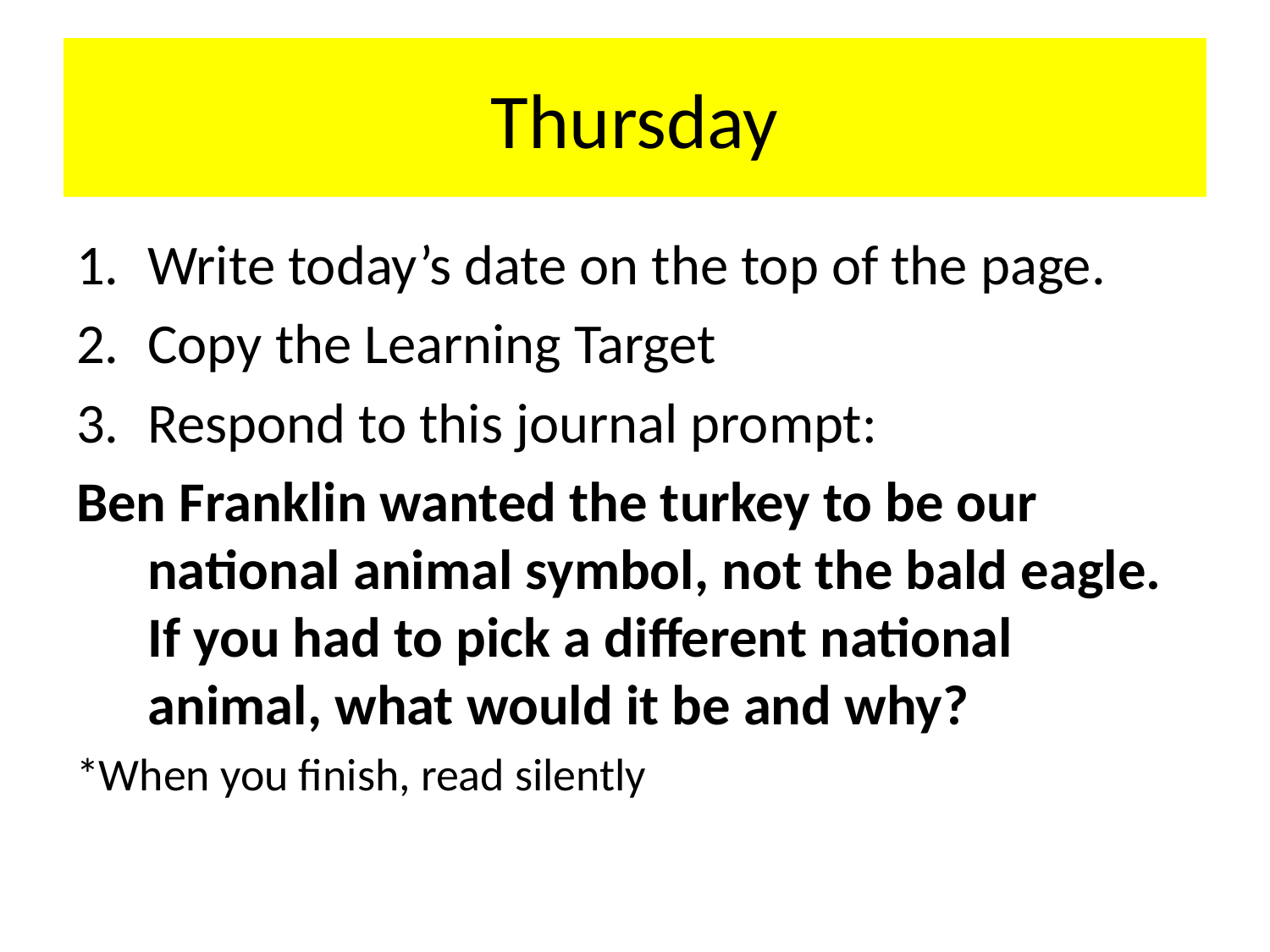

# Thursday
Write today’s date on the top of the page.
Copy the Learning Target
Respond to this journal prompt:
Ben Franklin wanted the turkey to be our national animal symbol, not the bald eagle.  If you had to pick a different national animal, what would it be and why?
*When you finish, read silently